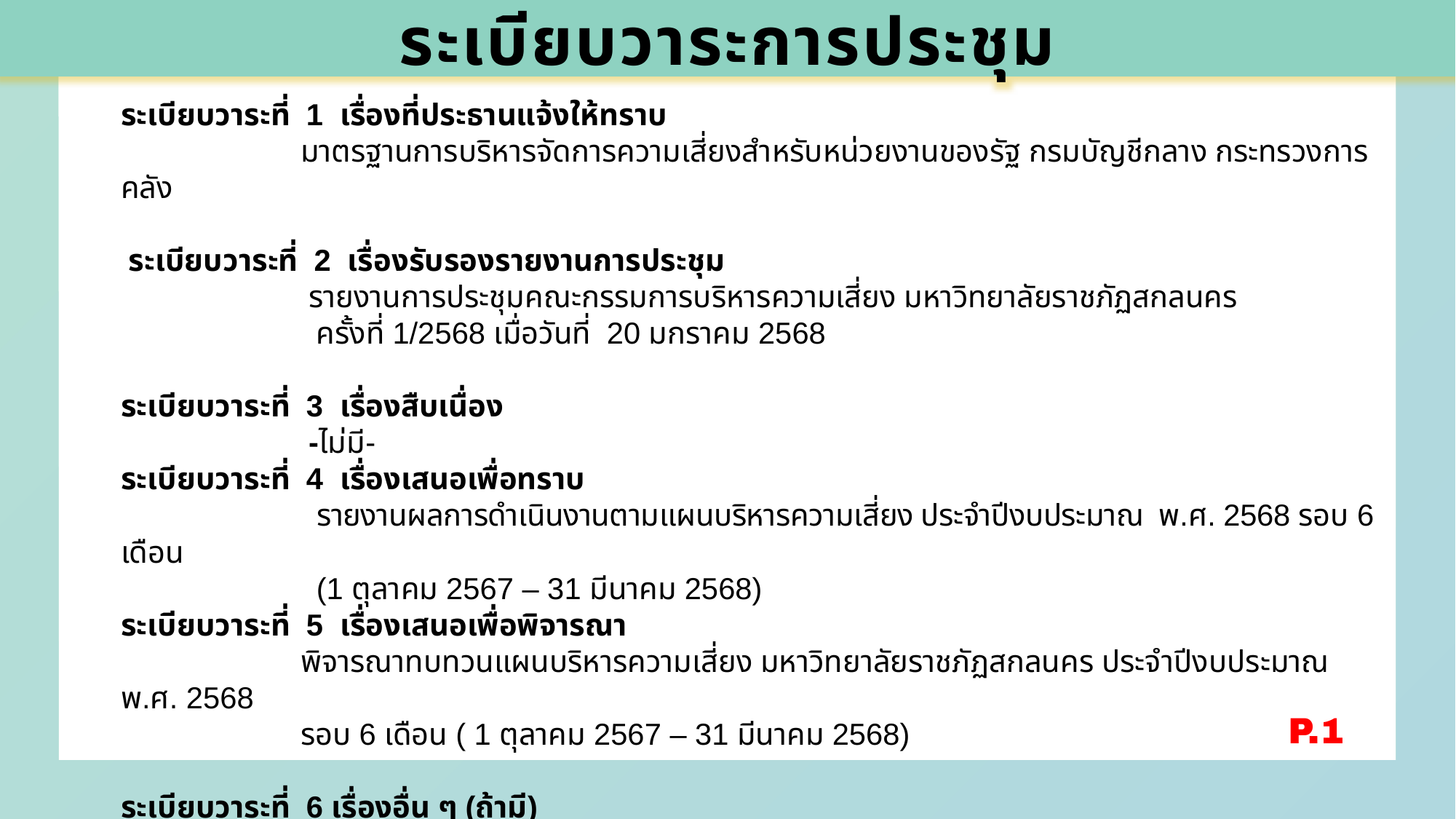

ระเบียบวาระการประชุม
ระเบียบวาระที่  1  เรื่องที่ประธานแจ้งให้ทราบ
                       มาตรฐานการบริหารจัดการความเสี่ยงสำหรับหน่วยงานของรัฐ กรมบัญชีกลาง กระทรวงการคลัง
 ระเบียบวาระที่  2  เรื่องรับรองรายงานการประชุม
                        รายงานการประชุมคณะกรรมการบริหารความเสี่ยง มหาวิทยาลัยราชภัฏสกลนคร
                         ครั้งที่ 1/2568 เมื่อวันที่  20 มกราคม 2568
ระเบียบวาระที่  3  เรื่องสืบเนื่อง
                        -ไม่มี-
ระเบียบวาระที่  4  เรื่องเสนอเพื่อทราบ
                          รายงานผลการดำเนินงานตามแผนบริหารความเสี่ยง ประจำปีงบประมาณ  พ.ศ. 2568 รอบ 6 เดือน
                         (1 ตุลาคม 2567 – 31 มีนาคม 2568)
ระเบียบวาระที่  5  เรื่องเสนอเพื่อพิจารณา
                       พิจารณาทบทวนแผนบริหารความเสี่ยง มหาวิทยาลัยราชภัฏสกลนคร ประจำปีงบประมาณ พ.ศ. 2568
                       รอบ 6 เดือน ( 1 ตุลาคม 2567 – 31 มีนาคม 2568)
ระเบียบวาระที่  6 เรื่องอื่น ๆ (ถ้ามี)
P.1